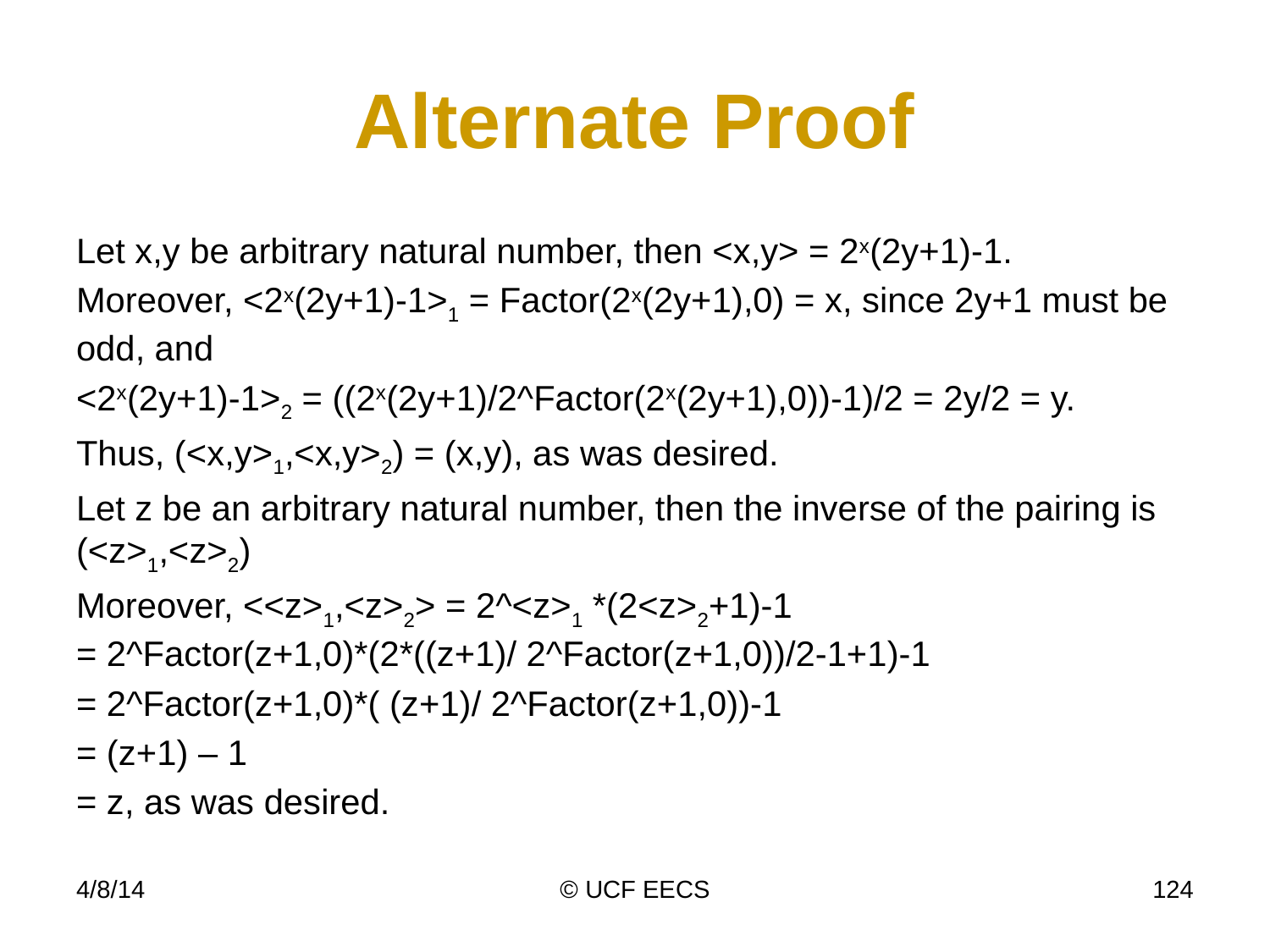

# Alternate Proof
Let x,y be arbitrary natural number, then <x,y> = 2x(2y+1)-1.
Moreover, <2x(2y+1)-1>1 = Factor(2x(2y+1),0) = x, since 2y+1 must be odd, and
<2x(2y+1)-1>2 = ((2x(2y+1)/2^Factor(2x(2y+1),0))-1)/2 = 2y/2 = y.
Thus, (<x,y>1,<x,y>2) = (x,y), as was desired.
Let z be an arbitrary natural number, then the inverse of the pairing is (<z>1,<z>2)
Moreover, <<z>1,<z>2> = 2^<z>1 *(2<z>2+1)-1
= 2^Factor(z+1,0)*(2*((z+1)/ 2^Factor(z+1,0))/2-1+1)-1
= 2^Factor(z+1,0)*( (z+1)/ 2^Factor(z+1,0))-1
= (z+1) – 1
= z, as was desired.
4/8/14
© UCF EECS
124